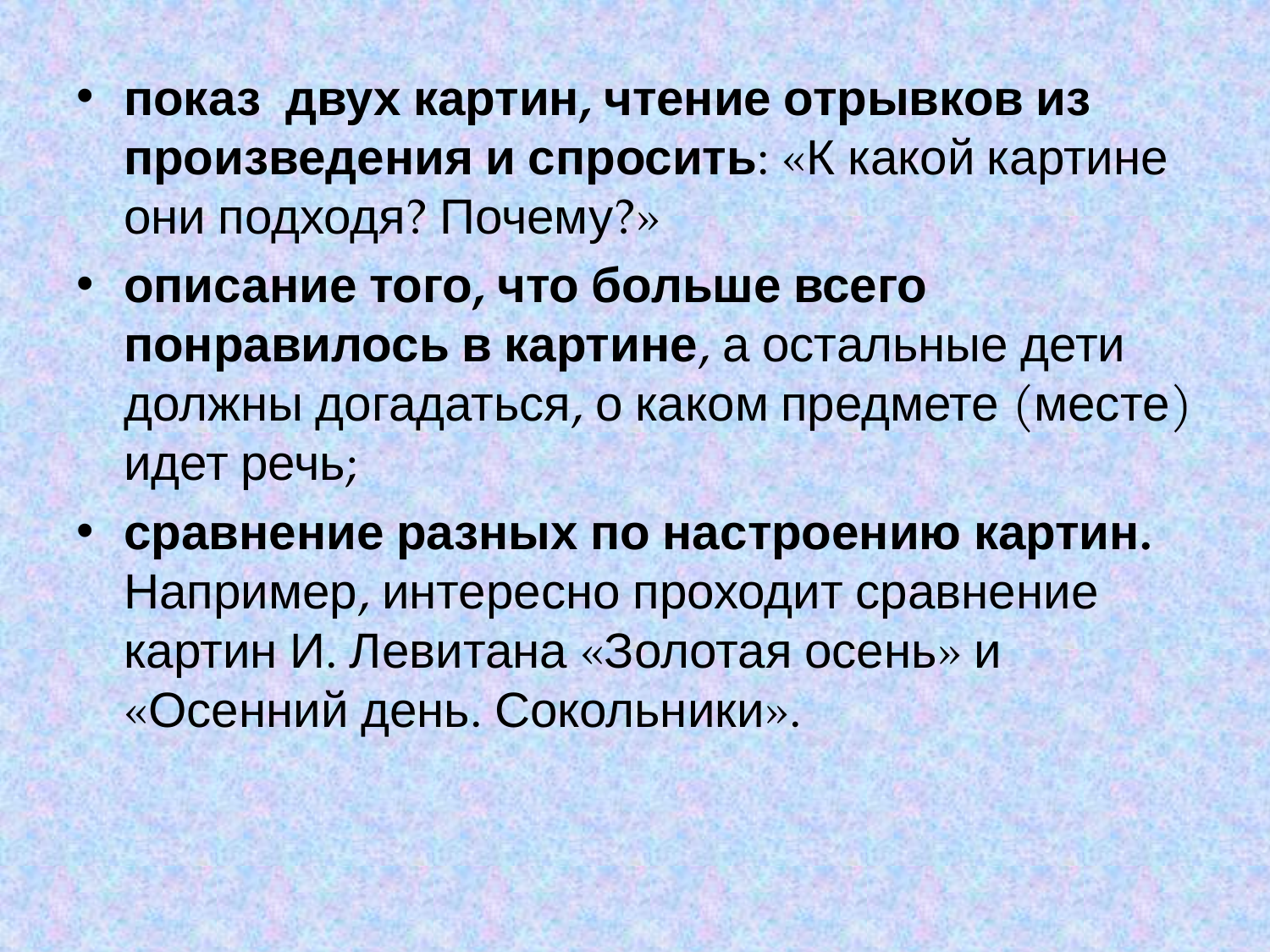

показ  двух картин, чтение отрывков из произведения и спросить: «К какой картине они подходя? Почему?»
описание того, что больше всего понравилось в картине, а остальные дети должны догадаться, о каком предмете (месте) идет речь;
сравнение разных по настроению картин. Например, интересно проходит сравнение картин И. Левитана «Золотая осень» и «Осенний день. Сокольники».